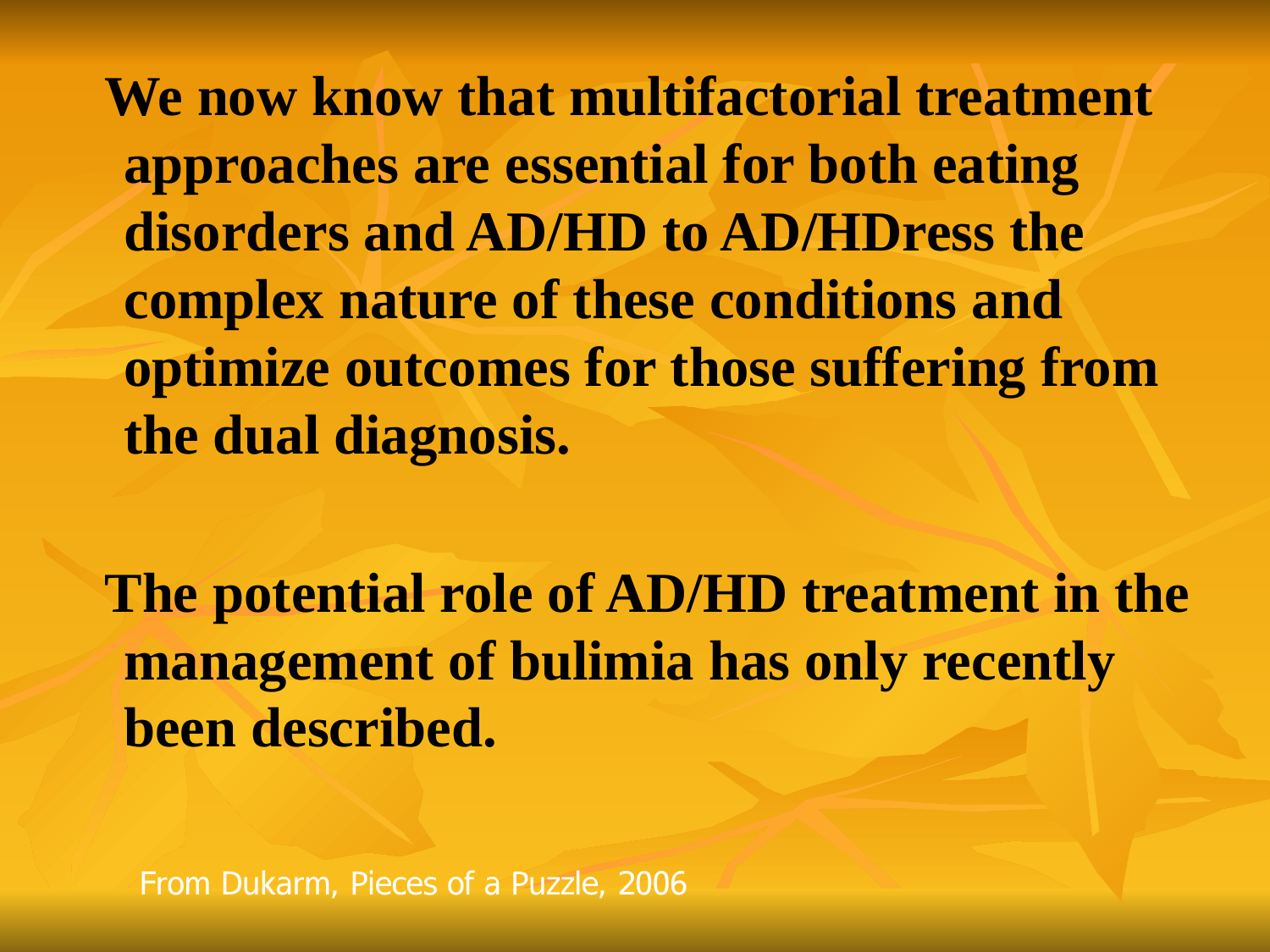

#
  We now know that multifactorial treatment approaches are essential for both eating disorders and AD/HD to AD/HDress the complex nature of these conditions and optimize outcomes for those suffering from the dual diagnosis.

  The potential role of AD/HD treatment in the management of bulimia has only recently been described.

From Dukarm, Pieces of a Puzzle, 2006